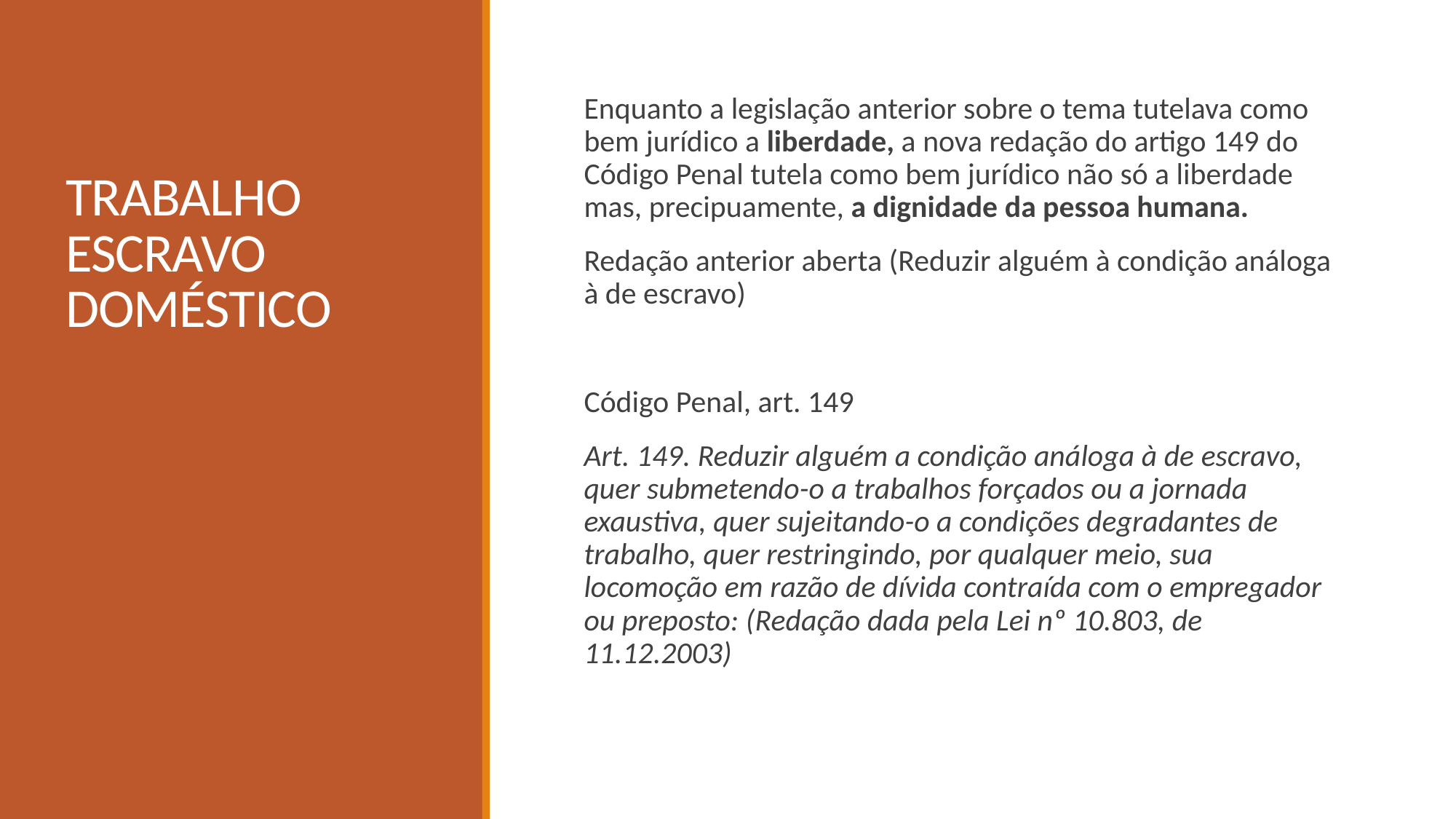

# TRABALHO ESCRAVO DOMÉSTICO
Enquanto a legislação anterior sobre o tema tutelava como bem jurídico a liberdade, a nova redação do artigo 149 do Código Penal tutela como bem jurídico não só a liberdade mas, precipuamente, a dignidade da pessoa humana.
Redação anterior aberta (Reduzir alguém à condição análoga à de escravo)

Código Penal, art. 149
Art. 149. Reduzir alguém a condição análoga à de escravo, quer submetendo-o a trabalhos forçados ou a jornada exaustiva, quer sujeitando-o a condições degradantes de trabalho, quer restringindo, por qualquer meio, sua locomoção em razão de dívida contraída com o empregador ou preposto: (Redação dada pela Lei nº 10.803, de 11.12.2003)